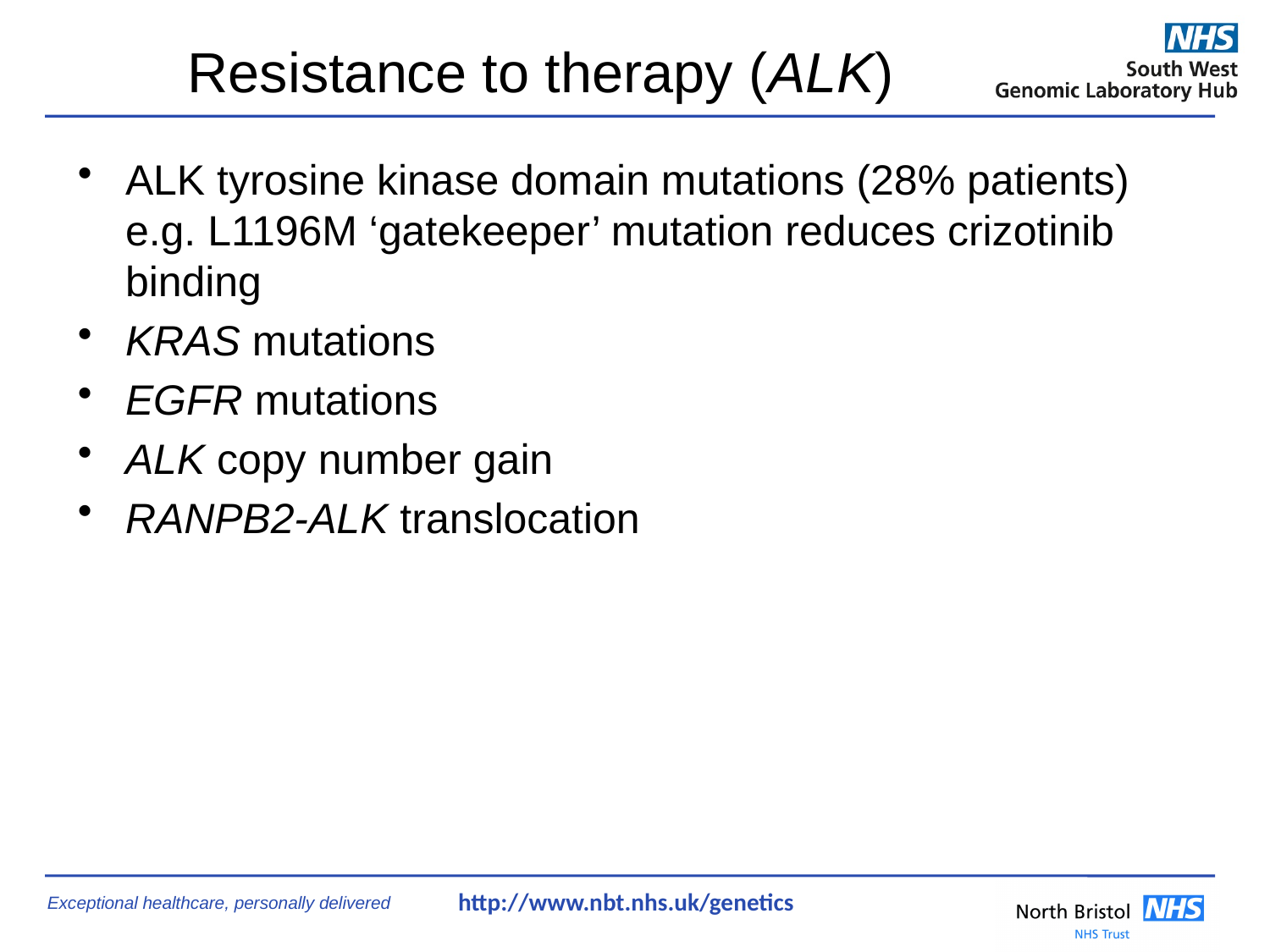

# Resistance to therapy (ALK)
ALK tyrosine kinase domain mutations (28% patients) e.g. L1196M ‘gatekeeper’ mutation reduces crizotinib binding
KRAS mutations
EGFR mutations
ALK copy number gain
RANPB2-ALK translocation

http://www.nbt.nhs.uk/genetics